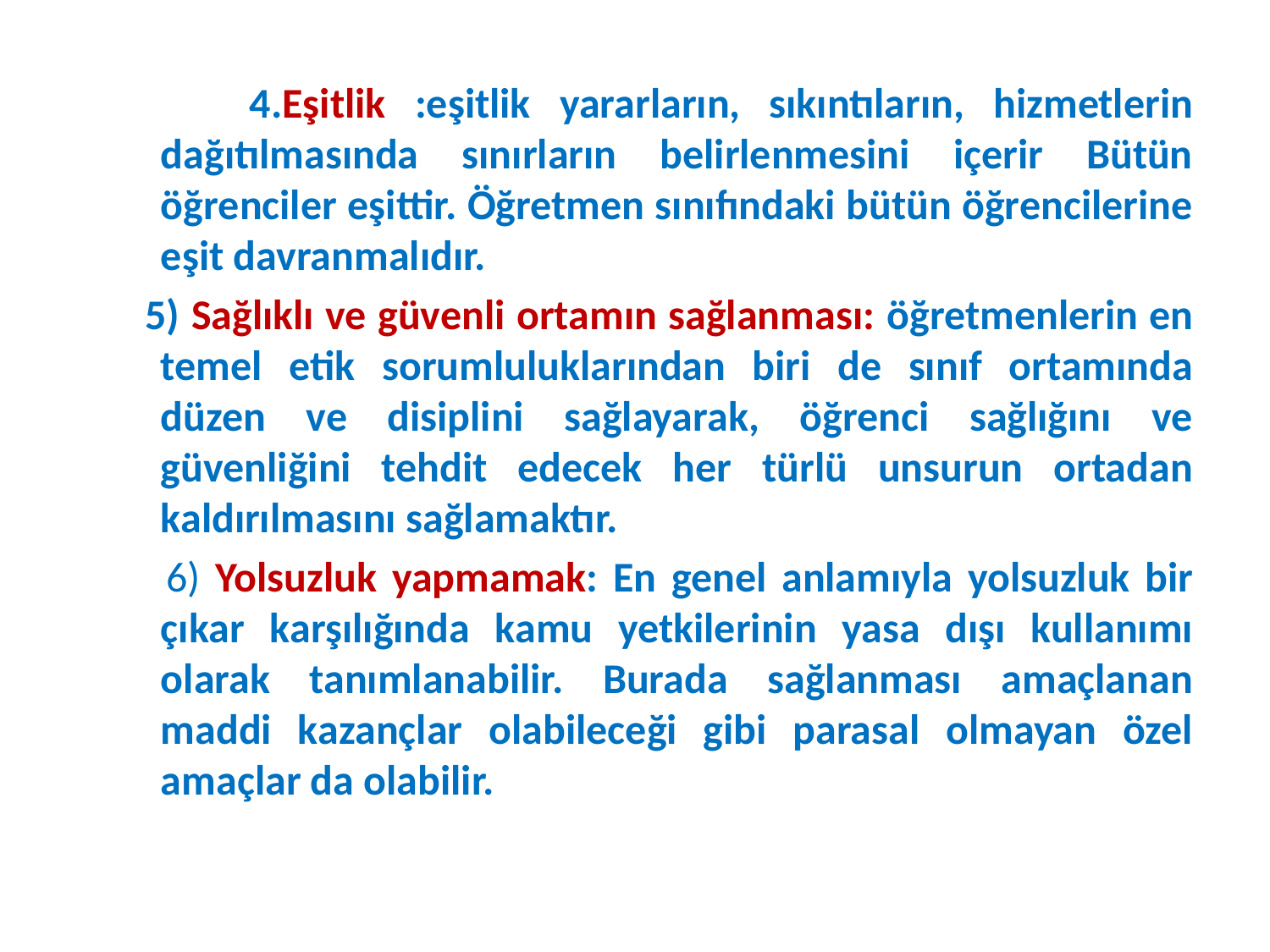

4.Eşitlik :eşitlik yararların, sıkıntıların, hizmetlerin dağıtılmasında sınırların belirlenmesini içerir Bütün öğrenciler eşittir. Öğretmen sınıfındaki bütün öğrencilerine eşit davranmalıdır.
      5) Sağlıklı ve güvenli ortamın sağlanması: öğretmenlerin en temel etik sorumluluklarından biri de sınıf ortamında düzen ve disiplini sağlayarak, öğrenci sağlığını ve güvenliğini tehdit edecek her türlü unsurun ortadan kaldırılmasını sağlamaktır.
      6) Yolsuzluk yapmamak: En genel anlamıyla yolsuzluk bir çıkar karşılığında kamu yetkilerinin yasa dışı kullanımı olarak tanımlanabilir. Burada sağlanması amaçlanan maddi kazançlar olabileceği gibi parasal olmayan özel amaçlar da olabilir.